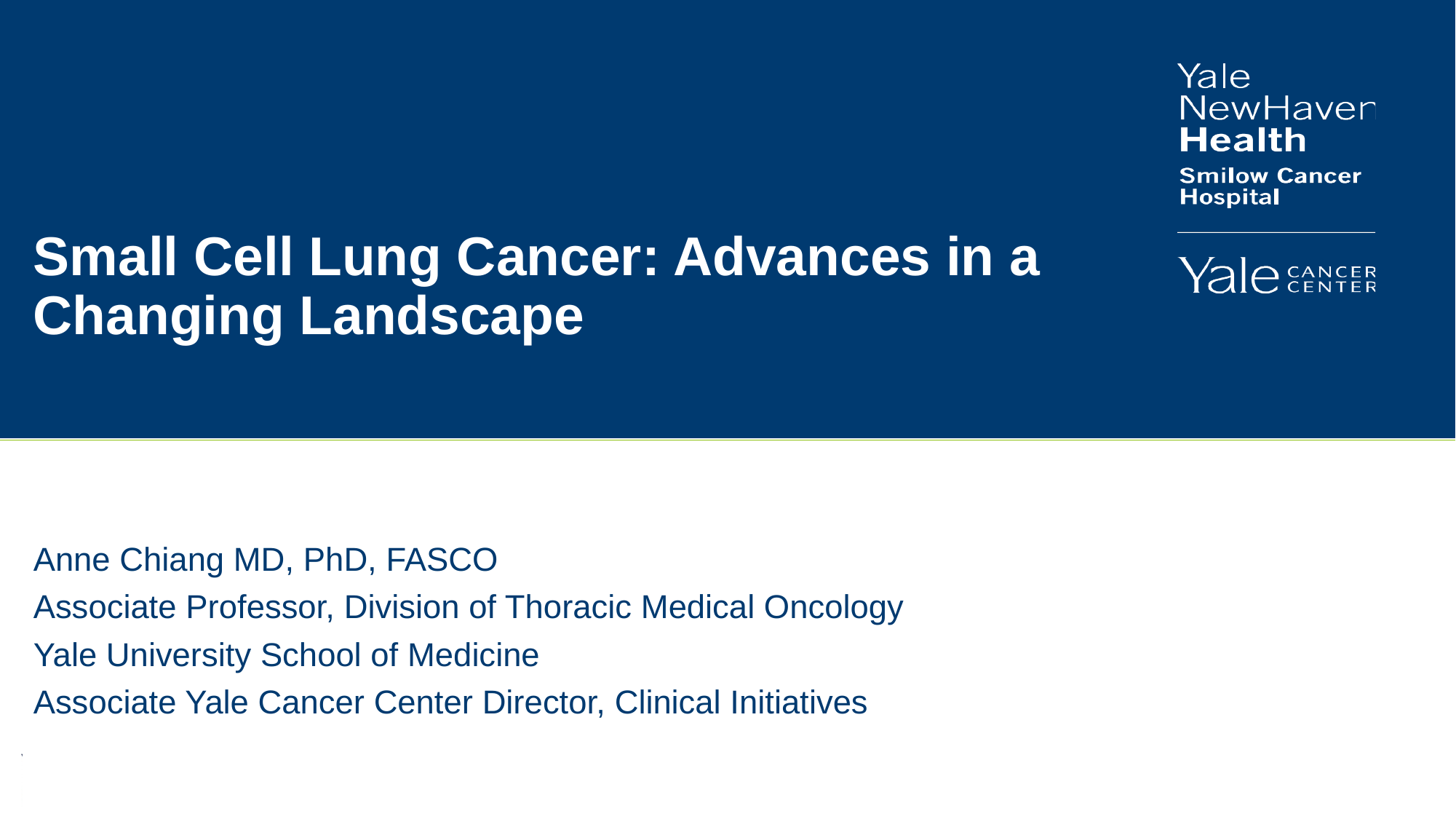

# Small Cell Lung Cancer: Advances in a Changing Landscape
Anne Chiang MD, PhD, FASCO
Associate Professor, Division of Thoracic Medical Oncology
Yale University School of Medicine
Associate Yale Cancer Center Director, Clinical Initiatives